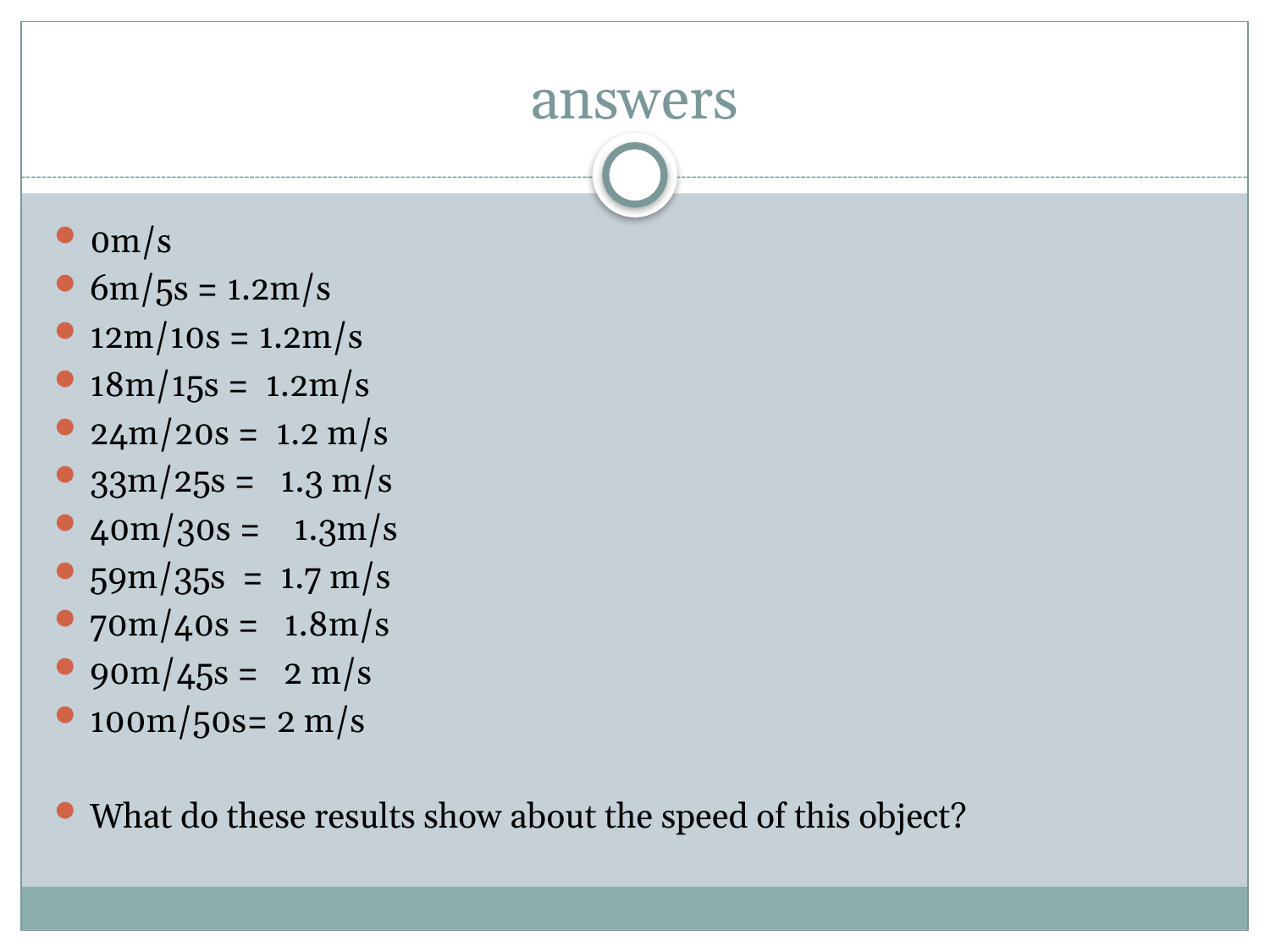

# answers
0m/s
6m/5s = 1.2m/s
12m/10s = 1.2m/s
18m/15s =  1.2m/s
24m/20s =  1.2 m/s
33m/25s =   1.3 m/s
40m/30s =    1.3m/s
59m/35s  =  1.7 m/s
70m/40s =   1.8m/s
90m/45s =   2 m/s
100m/50s= 2 m/s

What do these results show about the speed of this object?